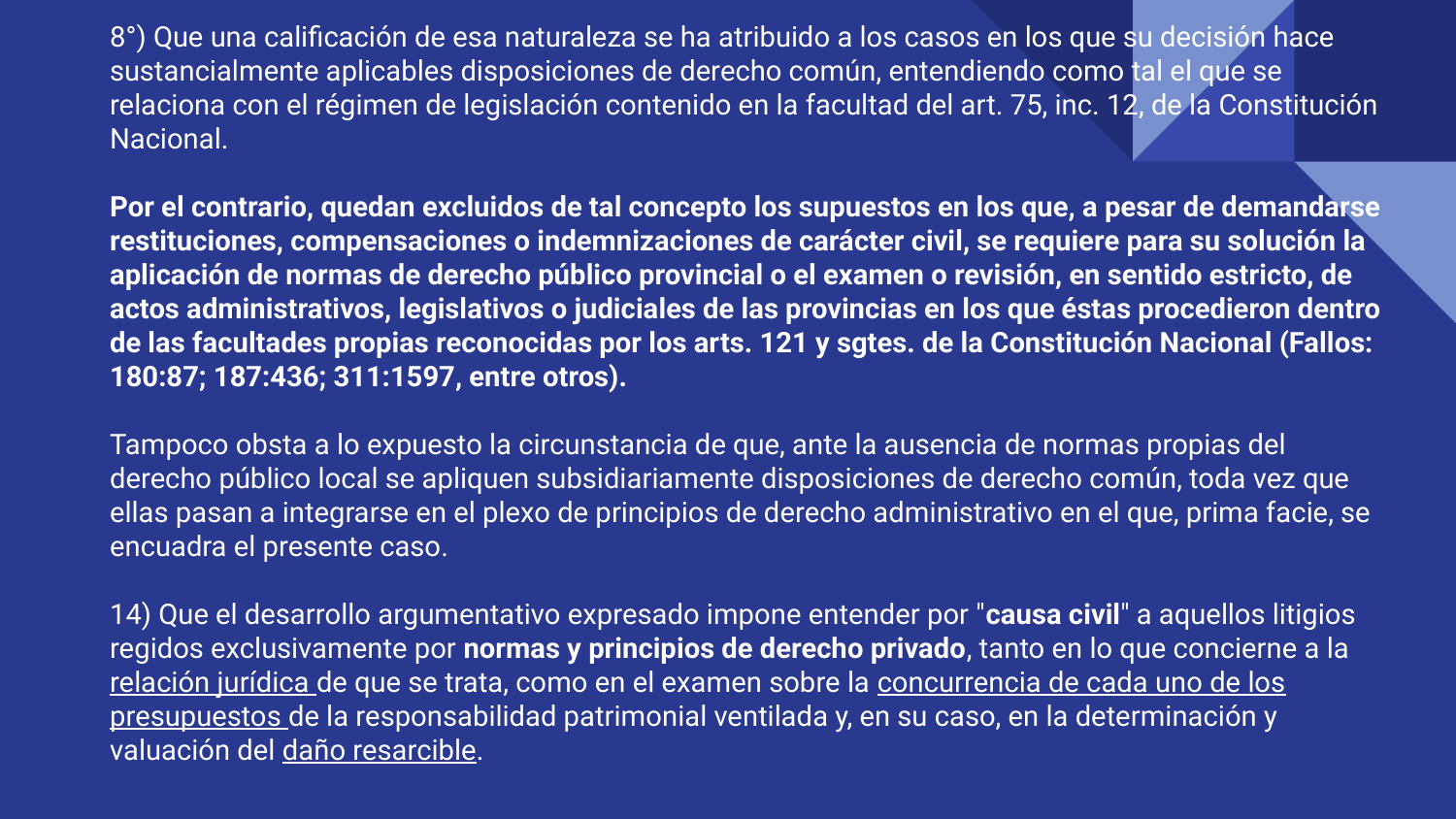

# 8°) Que una calificación de esa naturaleza se ha atribuido a los casos en los que su decisión hace sustancialmente aplicables disposiciones de derecho común, entendiendo como tal el que se relaciona con el régimen de legislación contenido en la facultad del art. 75, inc. 12, de la Constitución Nacional. Por el contrario, quedan excluidos de tal concepto los supuestos en los que, a pesar de demandarse restituciones, compensaciones o indemnizaciones de carácter civil, se requiere para su solución la aplicación de normas de derecho público provincial o el examen o revisión, en sentido estricto, de actos administrativos, legislativos o judiciales de las provincias en los que éstas procedieron dentro de las facultades propias reconocidas por los arts. 121 y sgtes. de la Constitución Nacional (Fallos: 180:87; 187:436; 311:1597, entre otros). Tampoco obsta a lo expuesto la circunstancia de que, ante la ausencia de normas propias del derecho público local se apliquen subsidiariamente disposiciones de derecho común, toda vez que ellas pasan a integrarse en el plexo de principios de derecho administrativo en el que, prima facie, se encuadra el presente caso. 14) Que el desarrollo argumentativo expresado impone entender por "causa civil" a aquellos litigios regidos exclusivamente por normas y principios de derecho privado, tanto en lo que concierne a la relación jurídica de que se trata, como en el examen sobre la concurrencia de cada uno de los presupuestos de la responsabilidad patrimonial ventilada y, en su caso, en la determinación y valuación del daño resarcible.